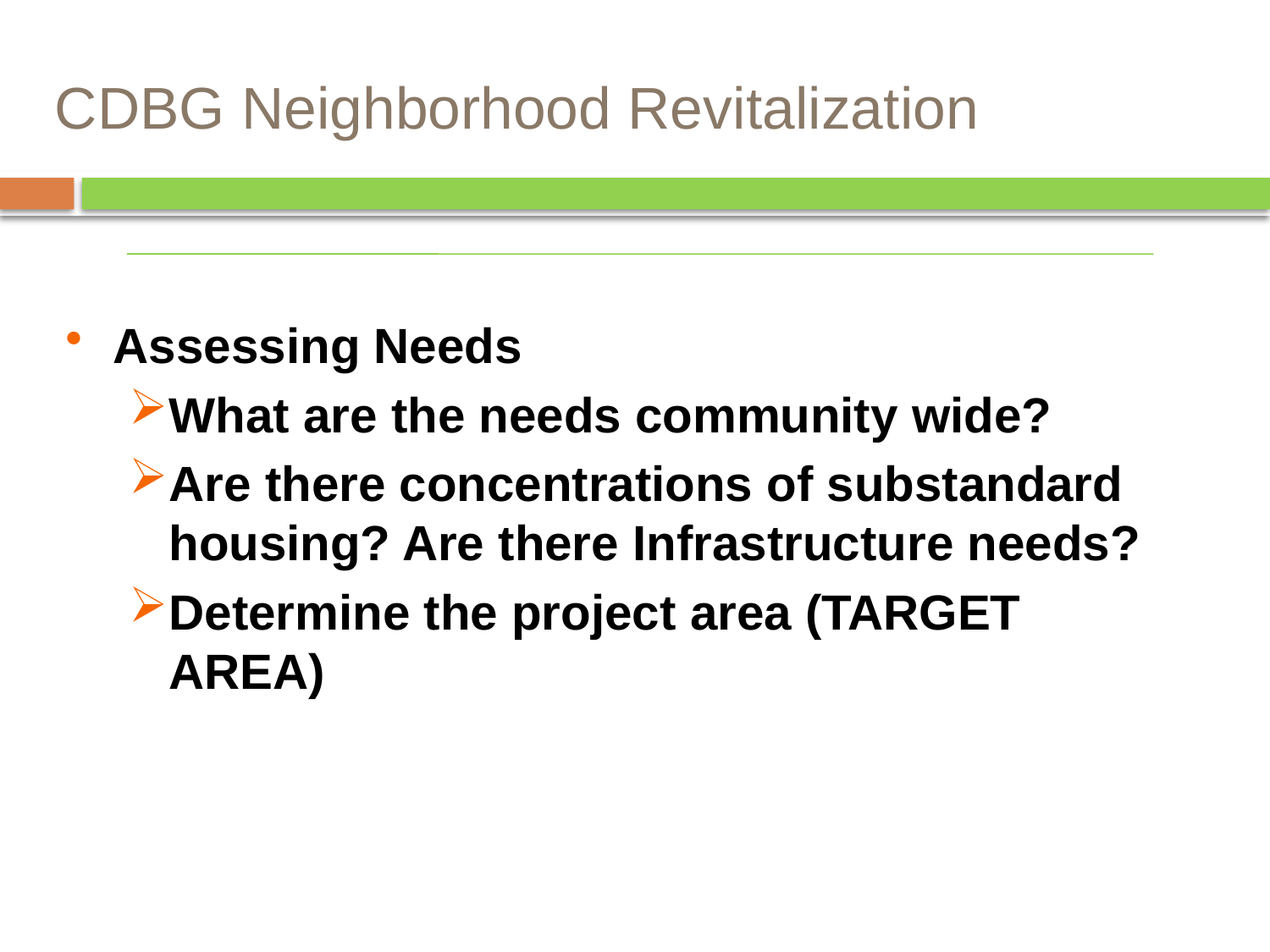

# CDBG Neighborhood Revitalization

Assessing Needs
What are the needs community wide?
Are there concentrations of substandard housing? Are there Infrastructure needs?
Determine the project area (TARGET AREA)